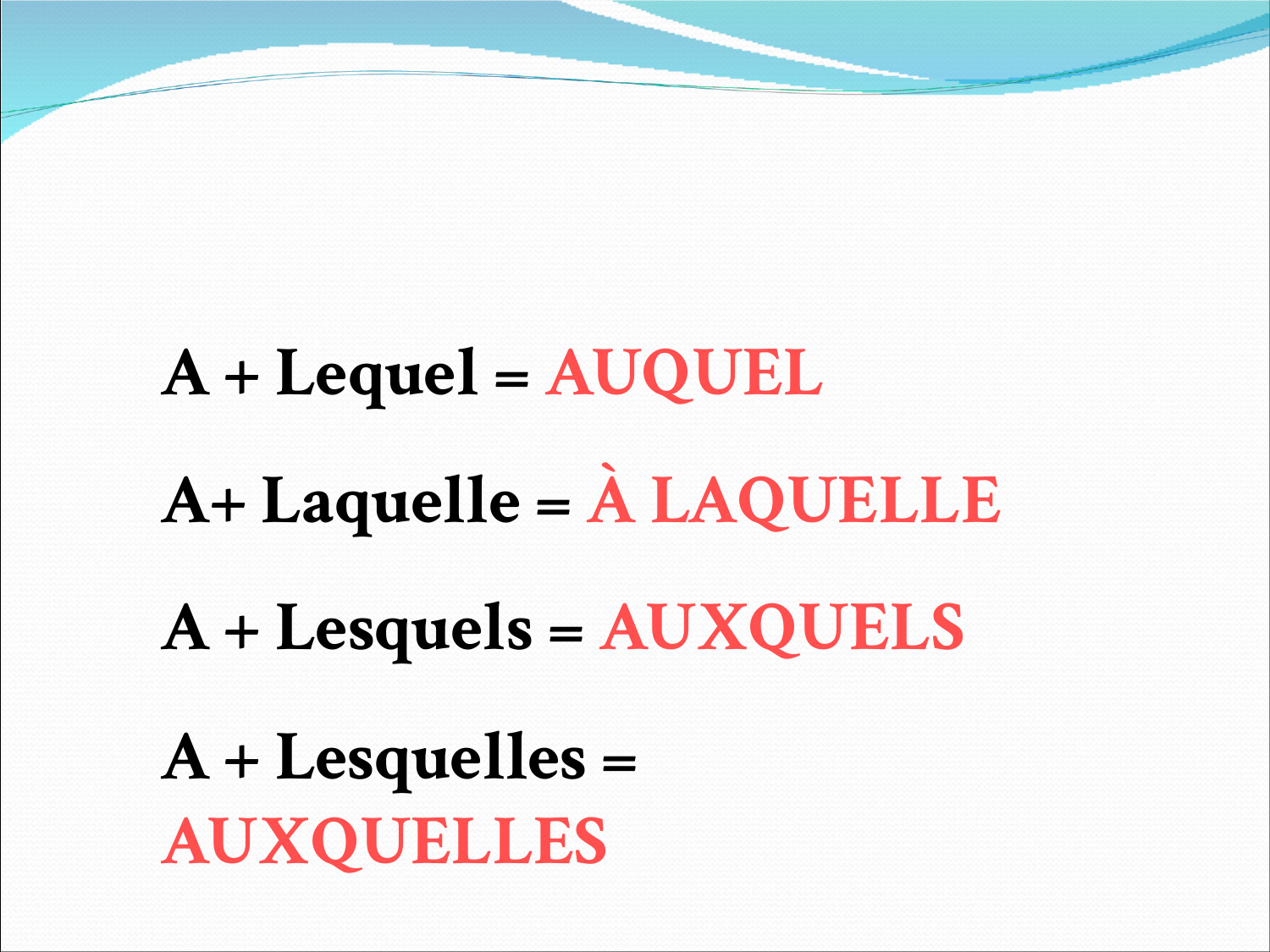

A + Lequel = AUQUEL
A+ Laquelle = À LAQUELLE  A + Lesquels = AUXQUELS
A + Lesquelles = AUXQUELLES